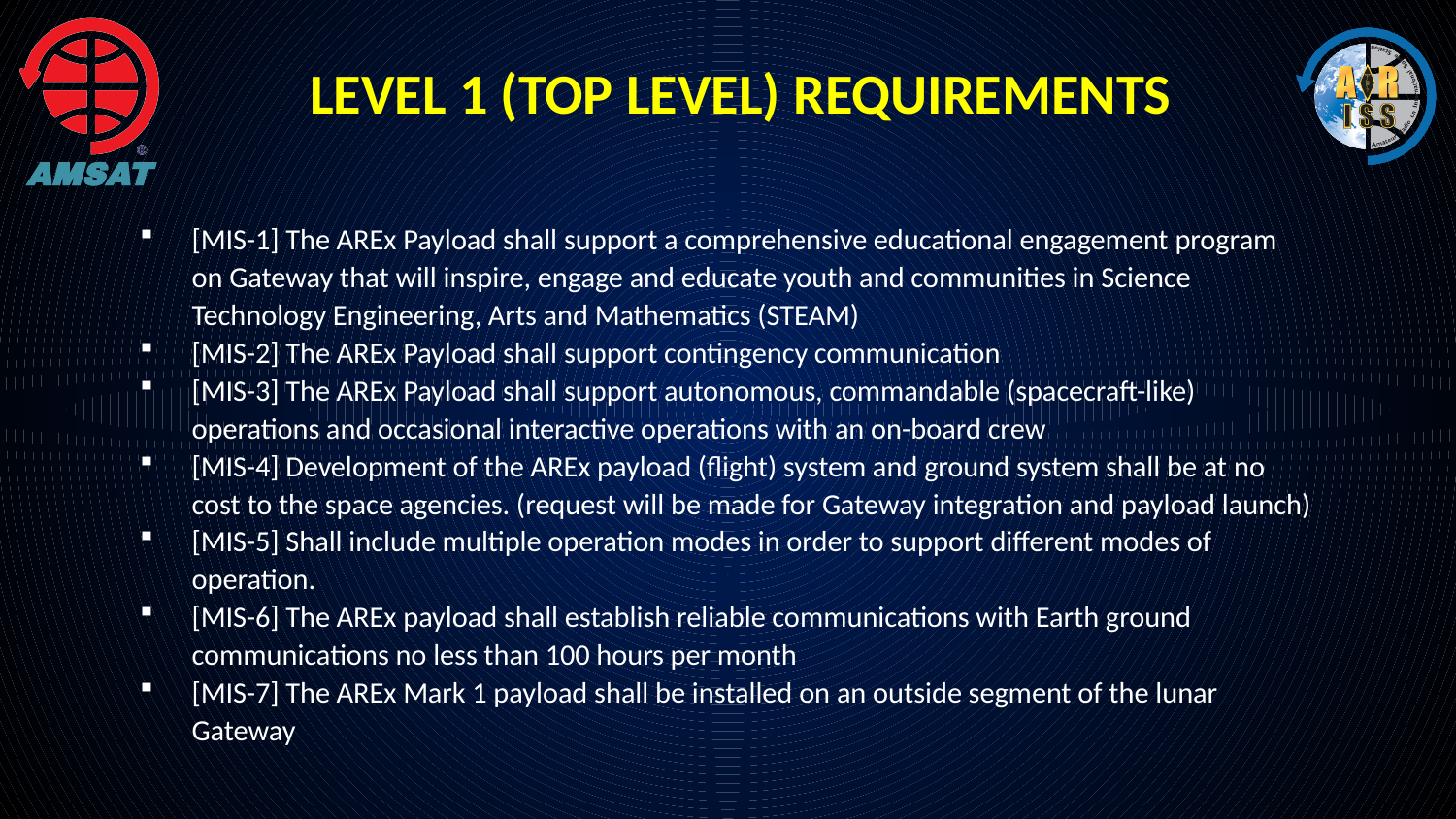

# Level 1 (Top Level) Requirements
[MIS-1] The AREx Payload shall support a comprehensive educational engagement program on Gateway that will inspire, engage and educate youth and communities in Science Technology Engineering, Arts and Mathematics (STEAM)
[MIS-2] The AREx Payload shall support contingency communication
[MIS-3] The AREx Payload shall support autonomous, commandable (spacecraft-like) operations and occasional interactive operations with an on-board crew
[MIS-4] Development of the AREx payload (flight) system and ground system shall be at no cost to the space agencies. (request will be made for Gateway integration and payload launch)
[MIS-5] Shall include multiple operation modes in order to support different modes of operation.
[MIS-6] The AREx payload shall establish reliable communications with Earth ground communications no less than 100 hours per month
[MIS-7] The AREx Mark 1 payload shall be installed on an outside segment of the lunar Gateway